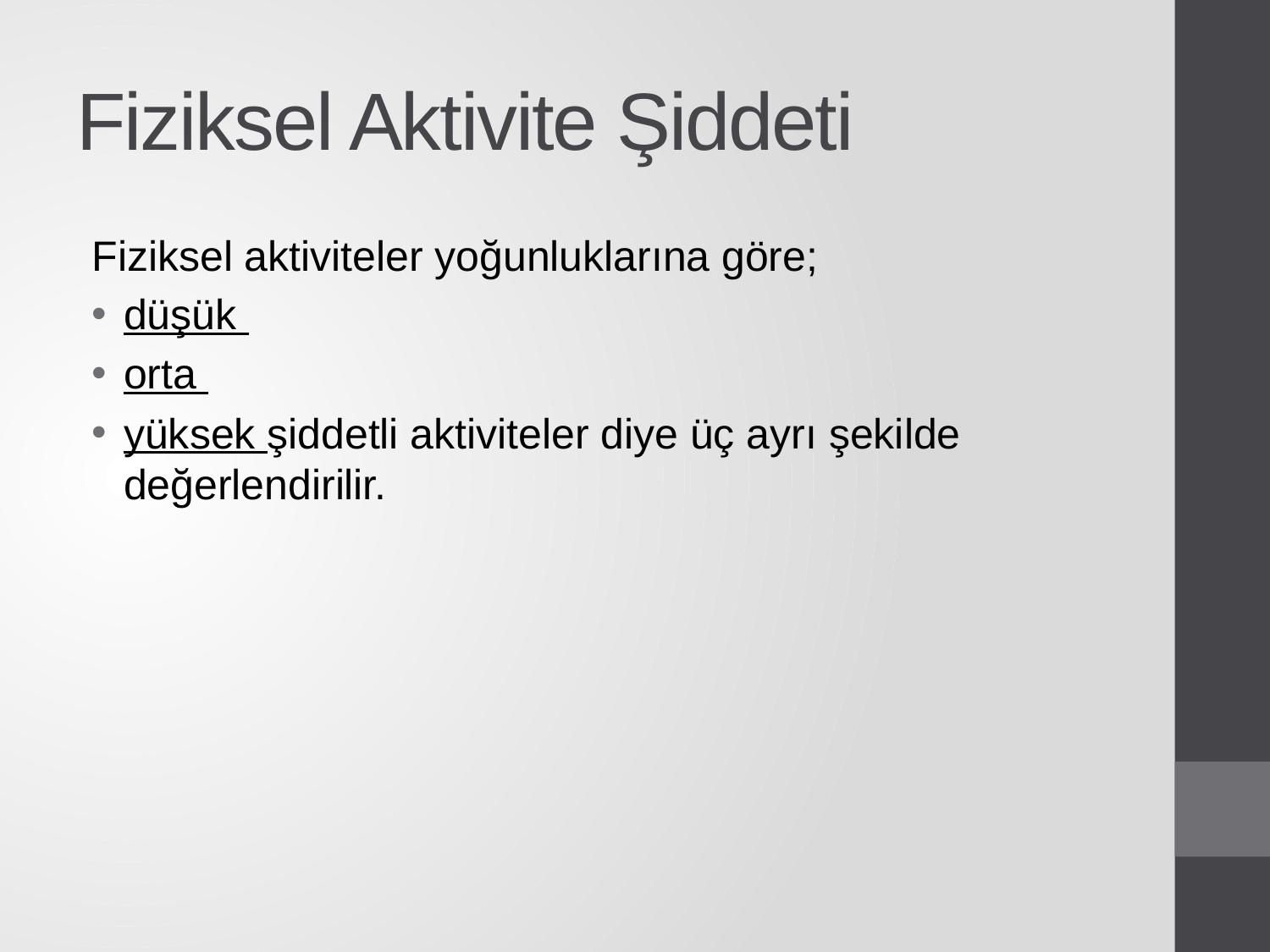

# Fiziksel Aktivite Şiddeti
Fiziksel aktiviteler yoğunluklarına göre;
düşük
orta
yüksek şiddetli aktiviteler diye üç ayrı şekilde değerlendirilir.